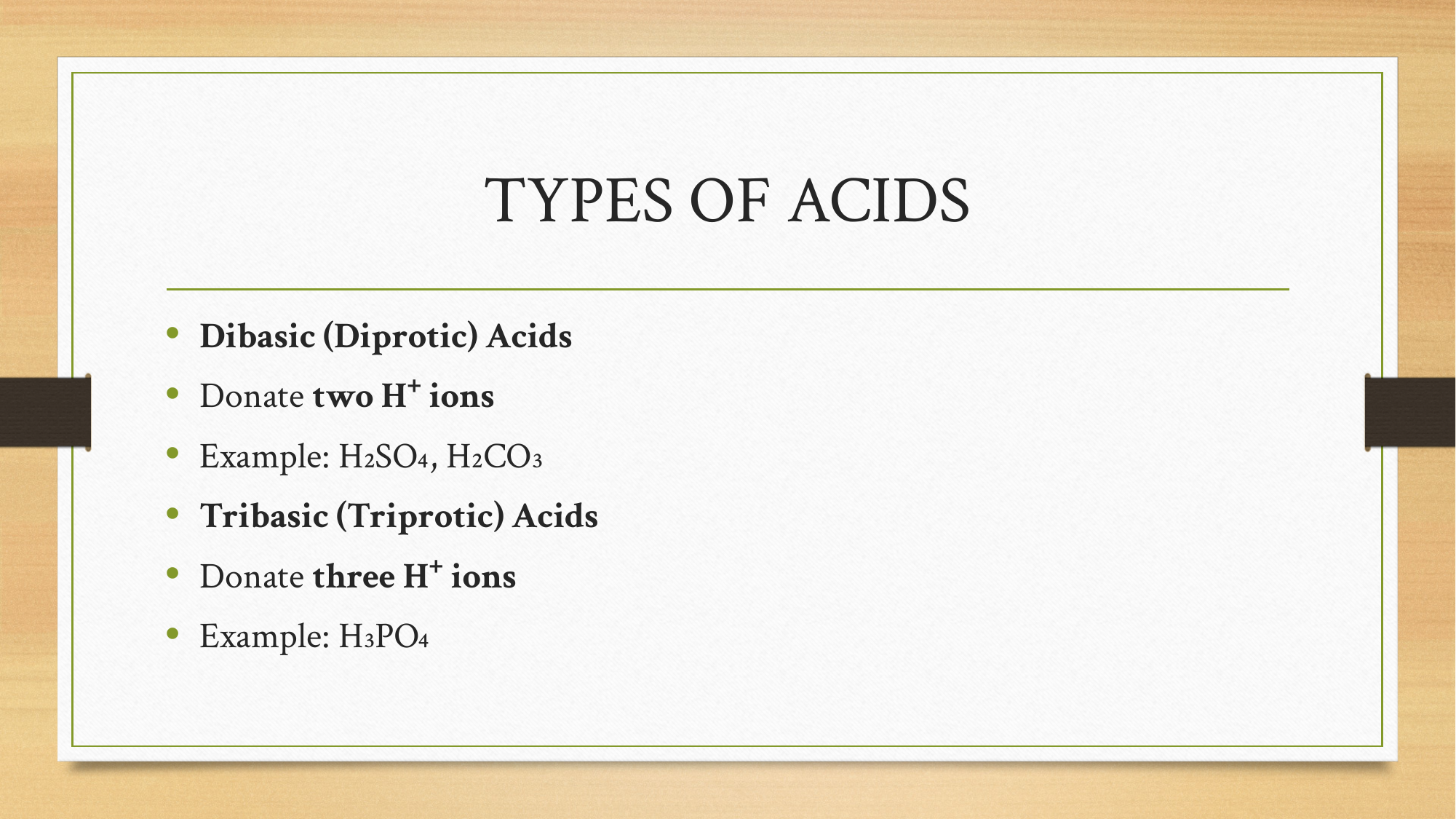

# TYPES OF ACIDS
Dibasic (Diprotic) Acids
Donate two H⁺ ions
Example: H₂SO₄, H₂CO₃
Tribasic (Triprotic) Acids
Donate three H⁺ ions
Example: H₃PO₄